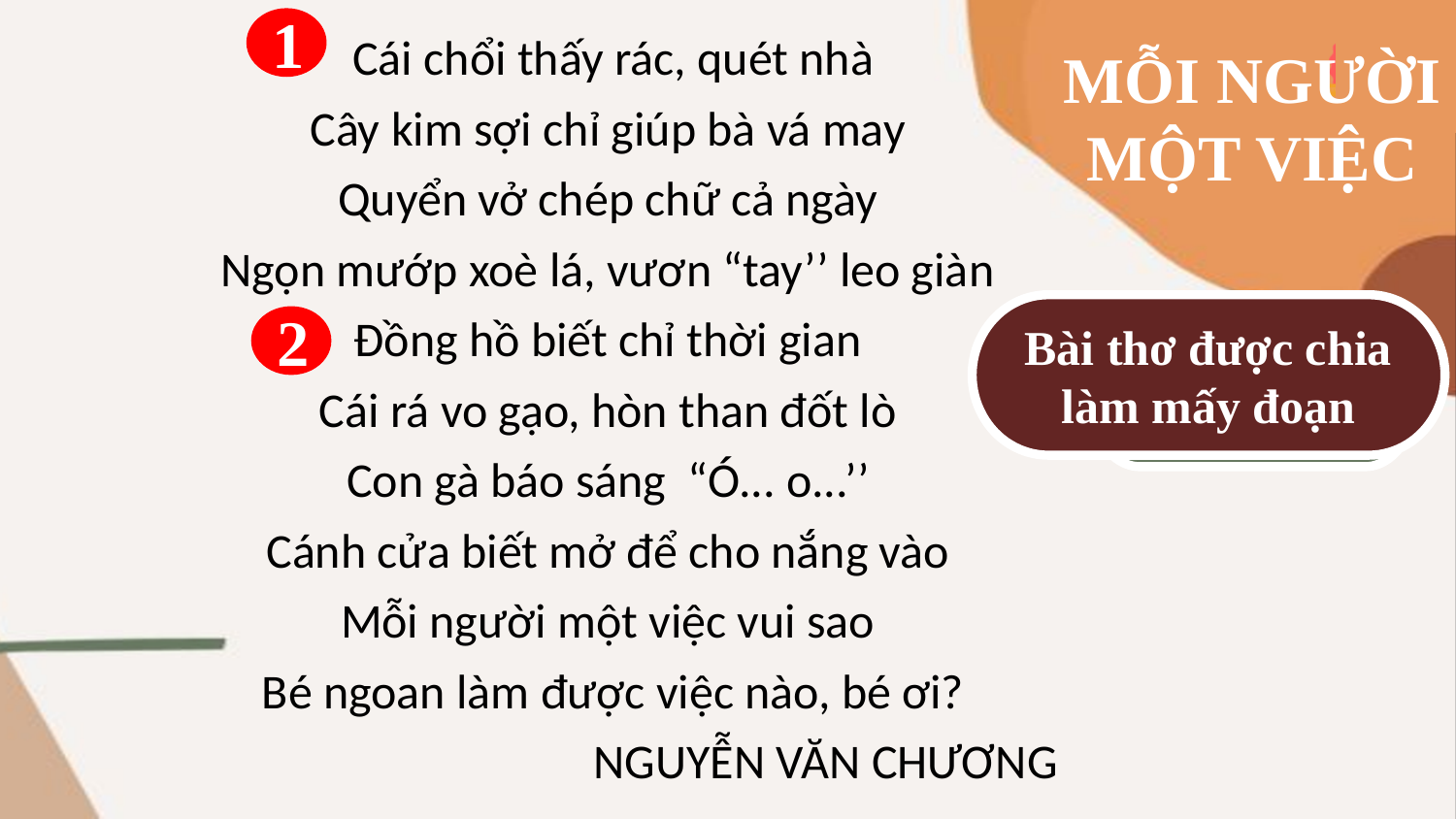

1
Cái chổi thấy rác, quét nhà
Cây kim sợi chỉ giúp bà vá may
Quyển vở chép chữ cả ngày
Ngọn mướp xoè lá, vươn “tay’’ leo giàn
Đồng hồ biết chỉ thời gian
Cái rá vo gạo, hòn than đốt lò
Con gà báo sáng  “Ó... o...’’
Cánh cửa biết mở để cho nắng vào
Mỗi người một việc vui sao
Bé ngoan làm được việc nào, bé ơi?
NGUYỄN VĂN CHƯƠNG
MỖI NGƯỜI MỘT VIỆC
Bài thơ được chia làm mấy đoạn
2
Luyện đọc đoạn